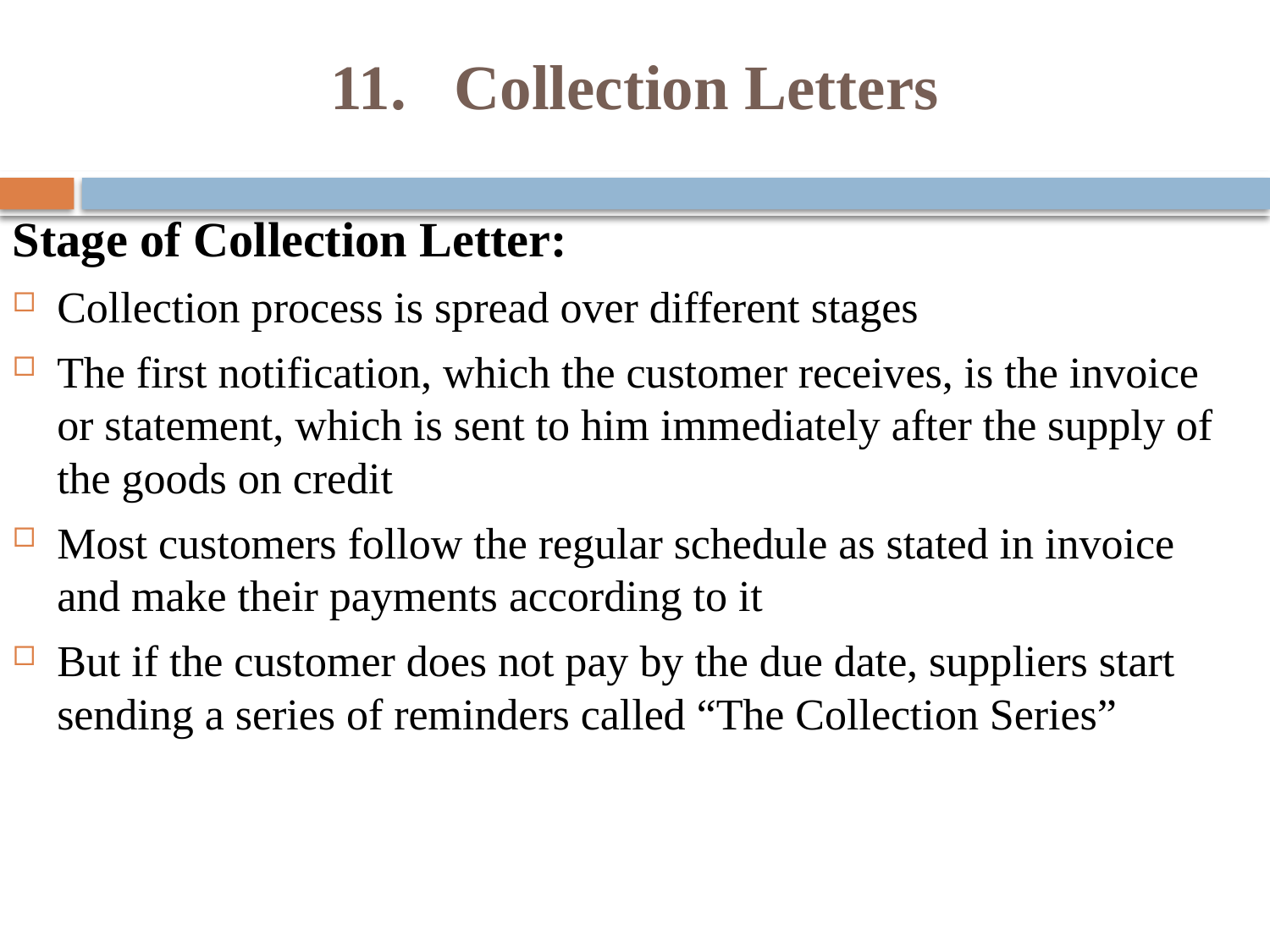

# 11.   Collection Letters
Stage of Collection Letter:
Collection process is spread over different stages
The first notification, which the customer receives, is the invoice or statement, which is sent to him immediately after the supply of the goods on credit
Most customers follow the regular schedule as stated in invoice and make their payments according to it
But if the customer does not pay by the due date, suppliers start sending a series of reminders called “The Collection Series”